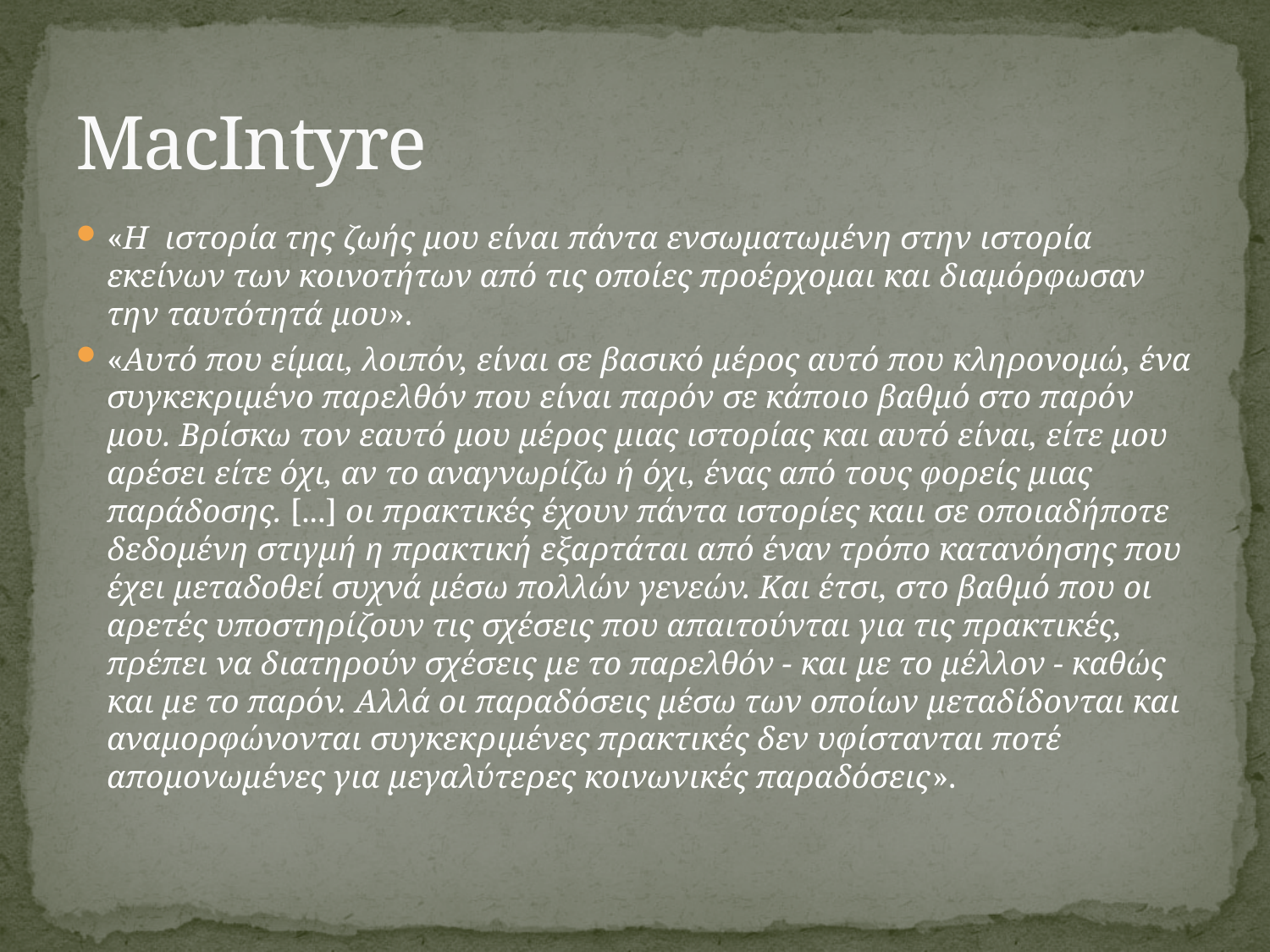

# MacIntyre
«Η  ιστορία της ζωής μου είναι πάντα ενσωματωμένη στην ιστορία εκείνων των κοινοτήτων από τις οποίες προέρχομαι και διαμόρφωσαν την ταυτότητά μου».
«Αυτό που είμαι, λοιπόν, είναι σε βασικό μέρος αυτό που κληρονομώ, ένα συγκεκριμένο παρελθόν που είναι παρόν σε κάποιο βαθμό στο παρόν μου. Βρίσκω τον εαυτό μου μέρος μιας ιστορίας και αυτό είναι, είτε μου αρέσει είτε όχι, αν το αναγνωρίζω ή όχι, ένας από τους φορείς μιας παράδοσης. [...] οι πρακτικές έχουν πάντα ιστορίες καιι σε οποιαδήποτε δεδομένη στιγμή η πρακτική εξαρτάται από έναν τρόπο κατανόησης που έχει μεταδοθεί συχνά μέσω πολλών γενεών. Και έτσι, στο βαθμό που οι αρετές υποστηρίζουν τις σχέσεις που απαιτούνται για τις πρακτικές, πρέπει να διατηρούν σχέσεις με το παρελθόν - και με το μέλλον - καθώς και με το παρόν. Αλλά οι παραδόσεις μέσω των οποίων μεταδίδονται και αναμορφώνονται συγκεκριμένες πρακτικές δεν υφίστανται ποτέ απομονωμένες για μεγαλύτερες κοινωνικές παραδόσεις».